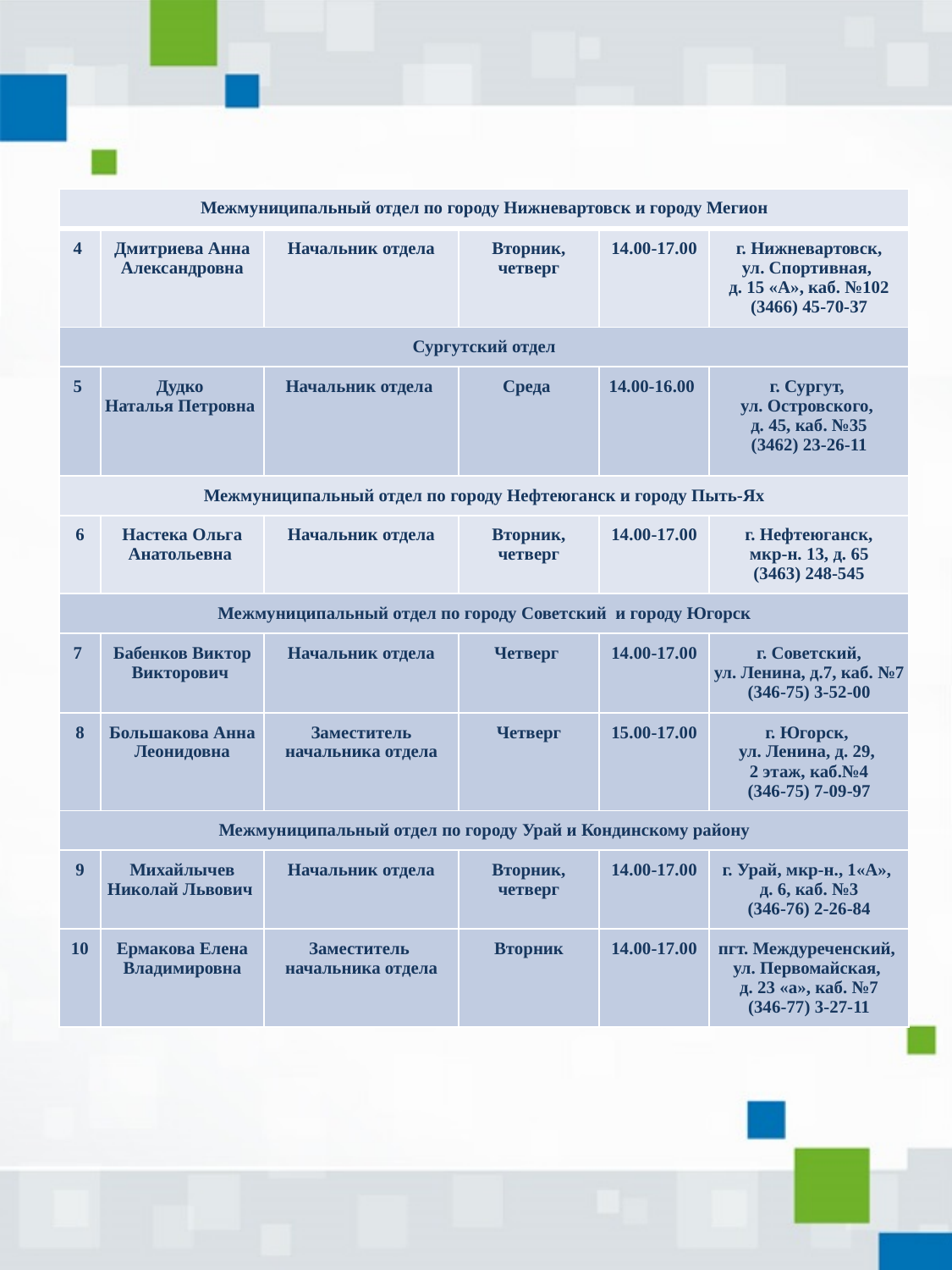

| Межмуниципальный отдел по городу Нижневартовск и городу Мегион |  |  |  |  |  |
| --- | --- | --- | --- | --- | --- |
| 4 | Дмитриева Анна Александровна | Начальник отдела | Вторник, четверг | 14.00-17.00 | г. Нижневартовск, ул. Спортивная, д. 15 «А», каб. №102 (3466) 45-70-37 |
| Сургутский отдел |  |  |  |  |  |
| 5 | Дудко Наталья Петровна | Начальник отдела | Среда | 14.00-16.00 | г. Сургут, ул. Островского, д. 45, каб. №35 (3462) 23-26-11 |
| Межмуниципальный отдел по городу Нефтеюганск и городу Пыть-Ях |  |  |  |  |  |
| 6 | Настека Ольга Анатольевна | Начальник отдела | Вторник, четверг | 14.00-17.00 | г. Нефтеюганск, мкр-н. 13, д. 65 (3463) 248-545 |
| Межмуниципальный отдел по городу Советский и городу Югорск |  |  |  |  |  |
| 7 | Бабенков Виктор Викторович | Начальник отдела | Четверг | 14.00-17.00 | г. Советский, ул. Ленина, д.7, каб. №7 (346-75) 3-52-00 |
| 8 | Большакова Анна Леонидовна | Заместитель начальника отдела | Четверг | 15.00-17.00 | г. Югорск, ул. Ленина, д. 29, 2 этаж, каб.№4 (346-75) 7-09-97 |
| Межмуниципальный отдел по городу Урай и Кондинскому району |  |  |  |  |  |
| 9 | Михайлычев Николай Львович | Начальник отдела | Вторник, четверг | 14.00-17.00 | г. Урай, мкр-н., 1«А», д. 6, каб. №3 (346-76) 2-26-84 |
| 10 | Ермакова Елена Владимировна | Заместитель начальника отдела | Вторник | 14.00-17.00 | пгт. Междуреченский, ул. Первомайская, д. 23 «а», каб. №7 (346-77) 3-27-11 |